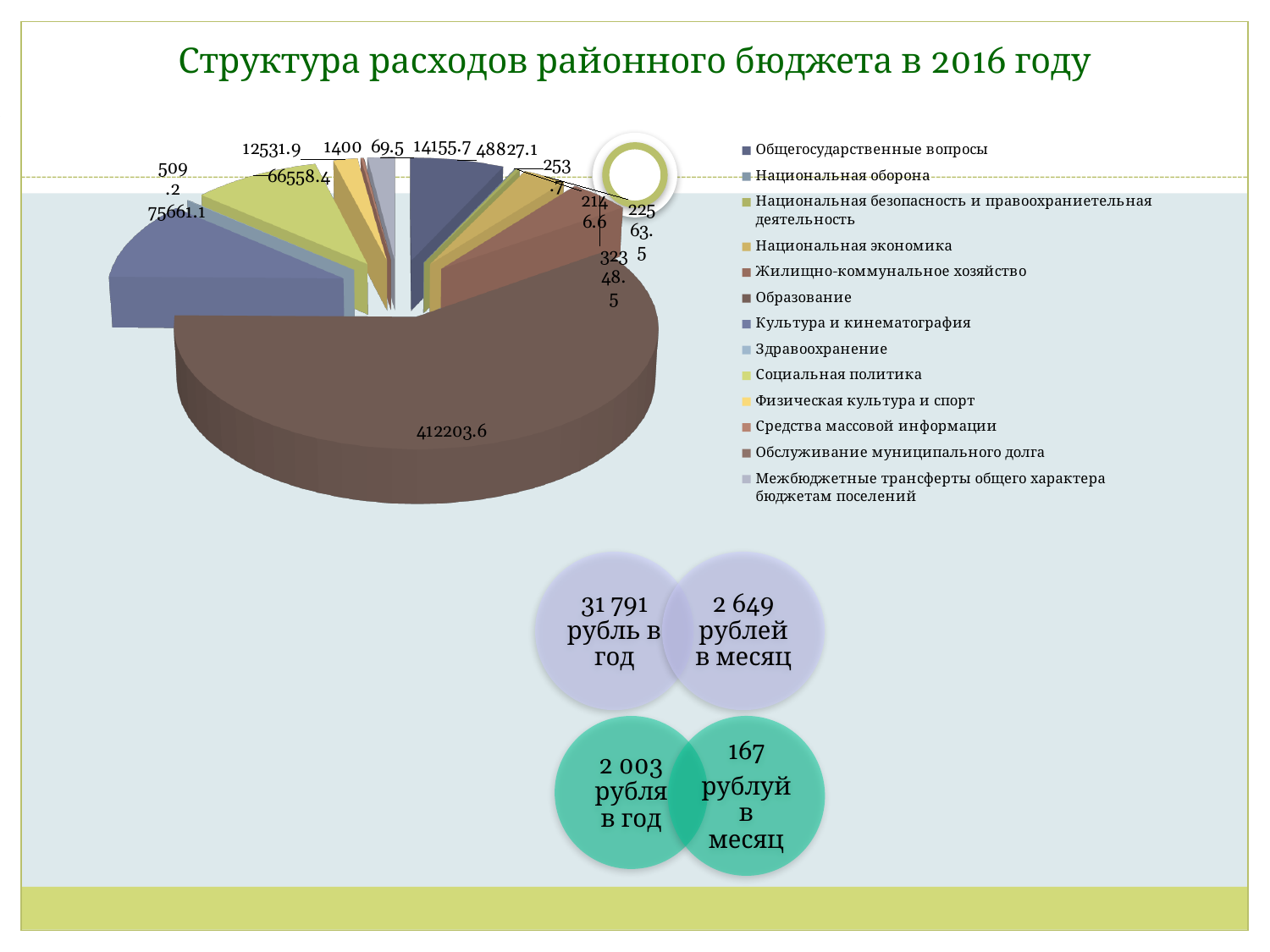

# Структура расходов районного бюджета в 2016 году

[unsupported chart]

[unsupported chart]

31 791 рубль в год
2 649 рублей в месяц
2 003 рубля в год
167
рублуй в месяц